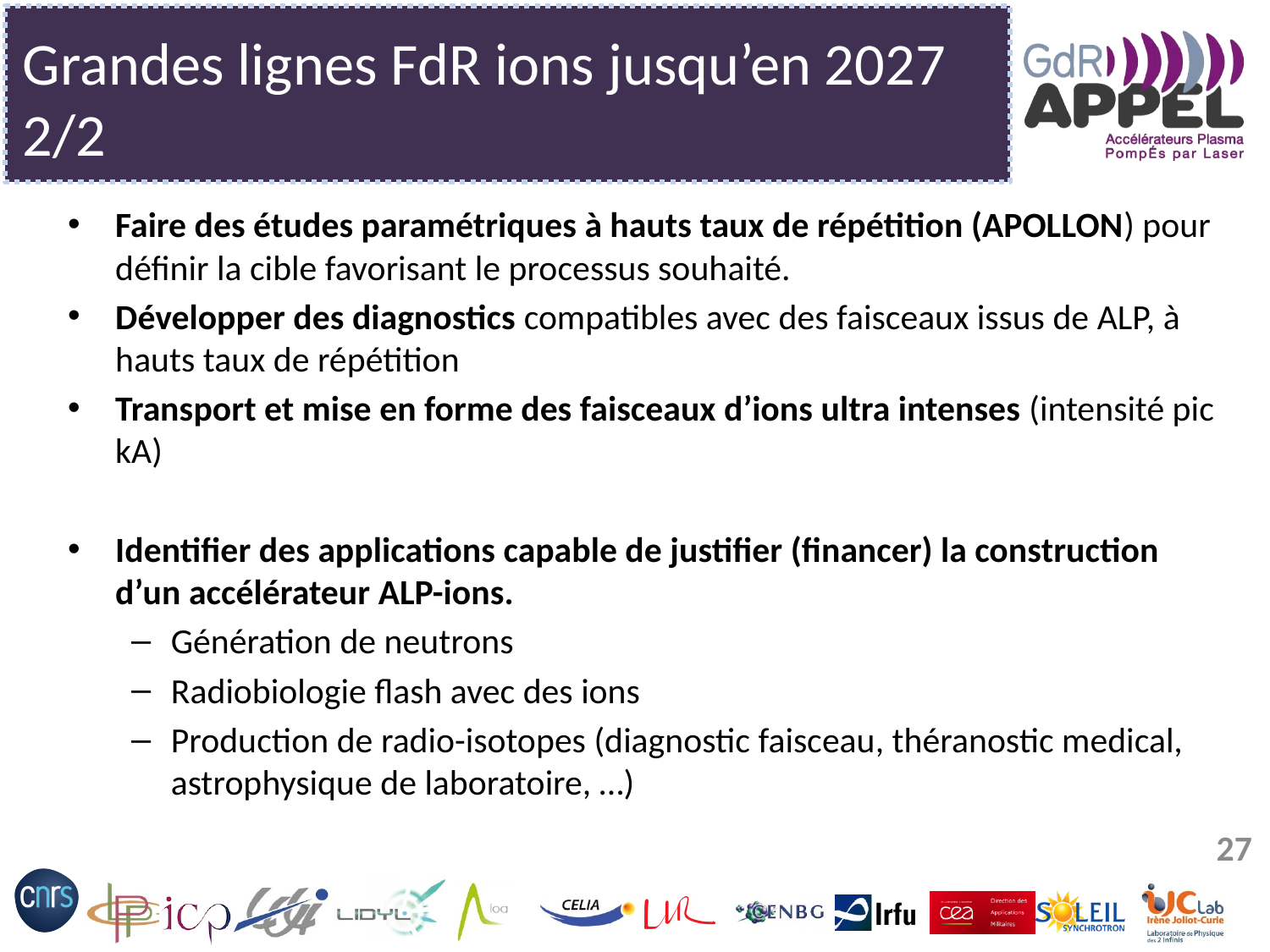

# Grandes lignes FdR ions jusqu’en 2027 2/2
Faire des études paramétriques à hauts taux de répétition (APOLLON) pour définir la cible favorisant le processus souhaité.
Développer des diagnostics compatibles avec des faisceaux issus de ALP, à hauts taux de répétition
Transport et mise en forme des faisceaux d’ions ultra intenses (intensité pic kA)

Identifier des applications capable de justifier (financer) la construction d’un accélérateur ALP-ions.
Génération de neutrons
Radiobiologie flash avec des ions
Production de radio-isotopes (diagnostic faisceau, théranostic medical, astrophysique de laboratoire, …)

27